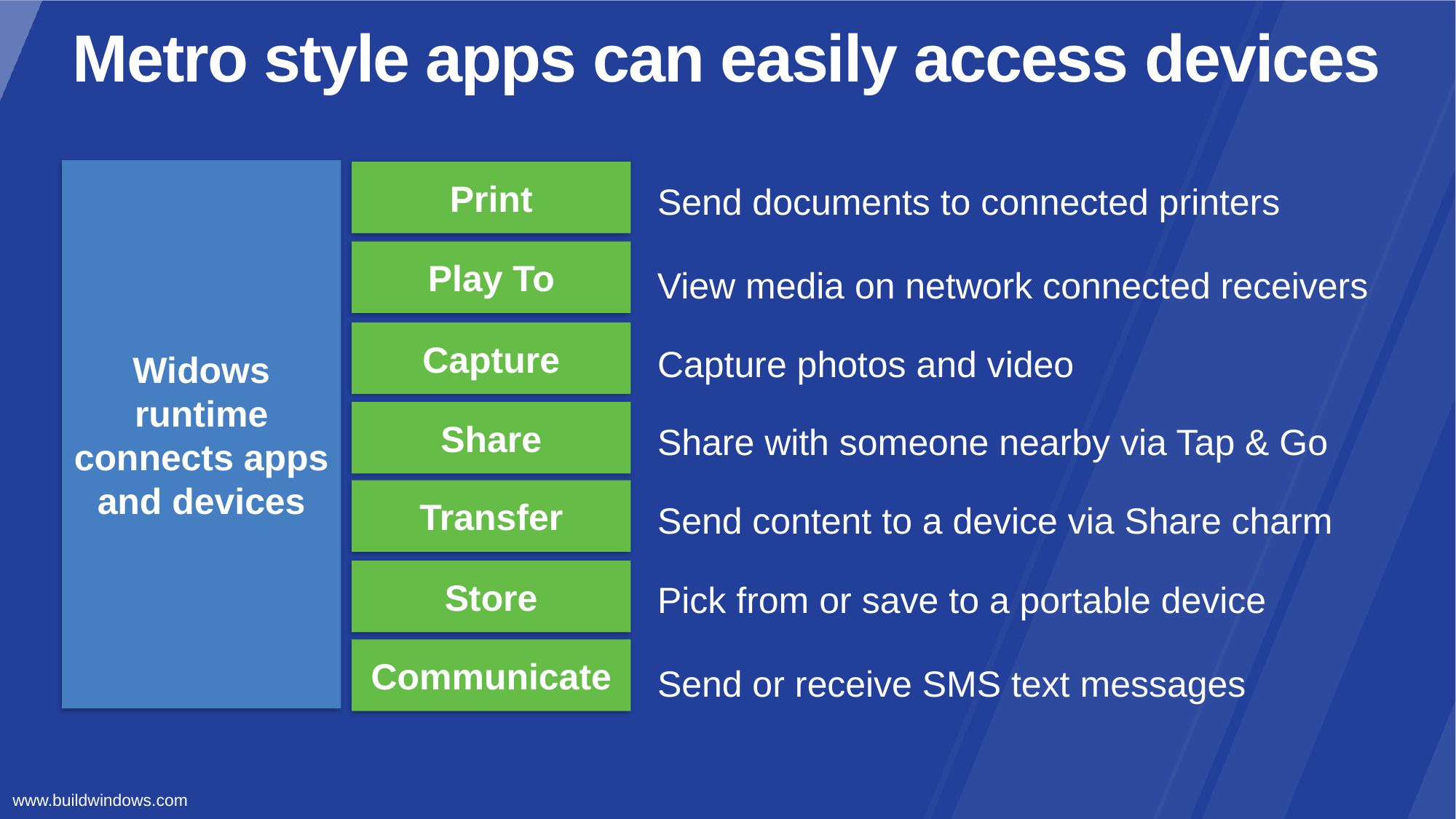

Metro style apps can easily access devices
Widows runtime connects apps and devices
Print
Send documents to connected printers
Play To
View media on network connected receivers
Capture
Capture photos and video
Share
Share with someone nearby via Tap & Go
Transfer
Send content to a device via Share charm
Store
Pick from or save to a portable device
Communicate
Send or receive SMS text messages